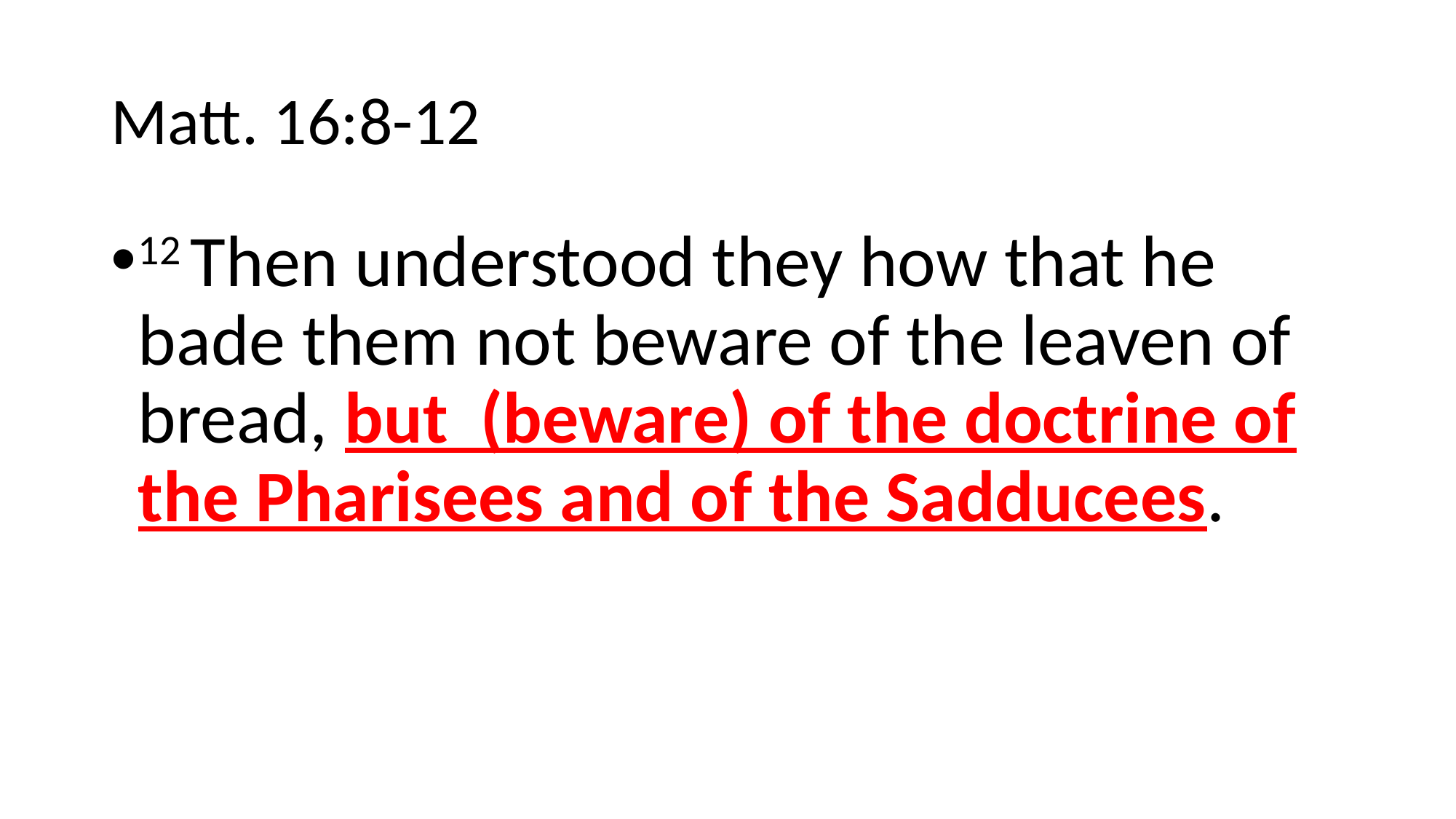

# Matt. 16:8-12
12 Then understood they how that he bade them not beware of the leaven of bread, but  (beware) of the doctrine of the Pharisees and of the Sadducees.